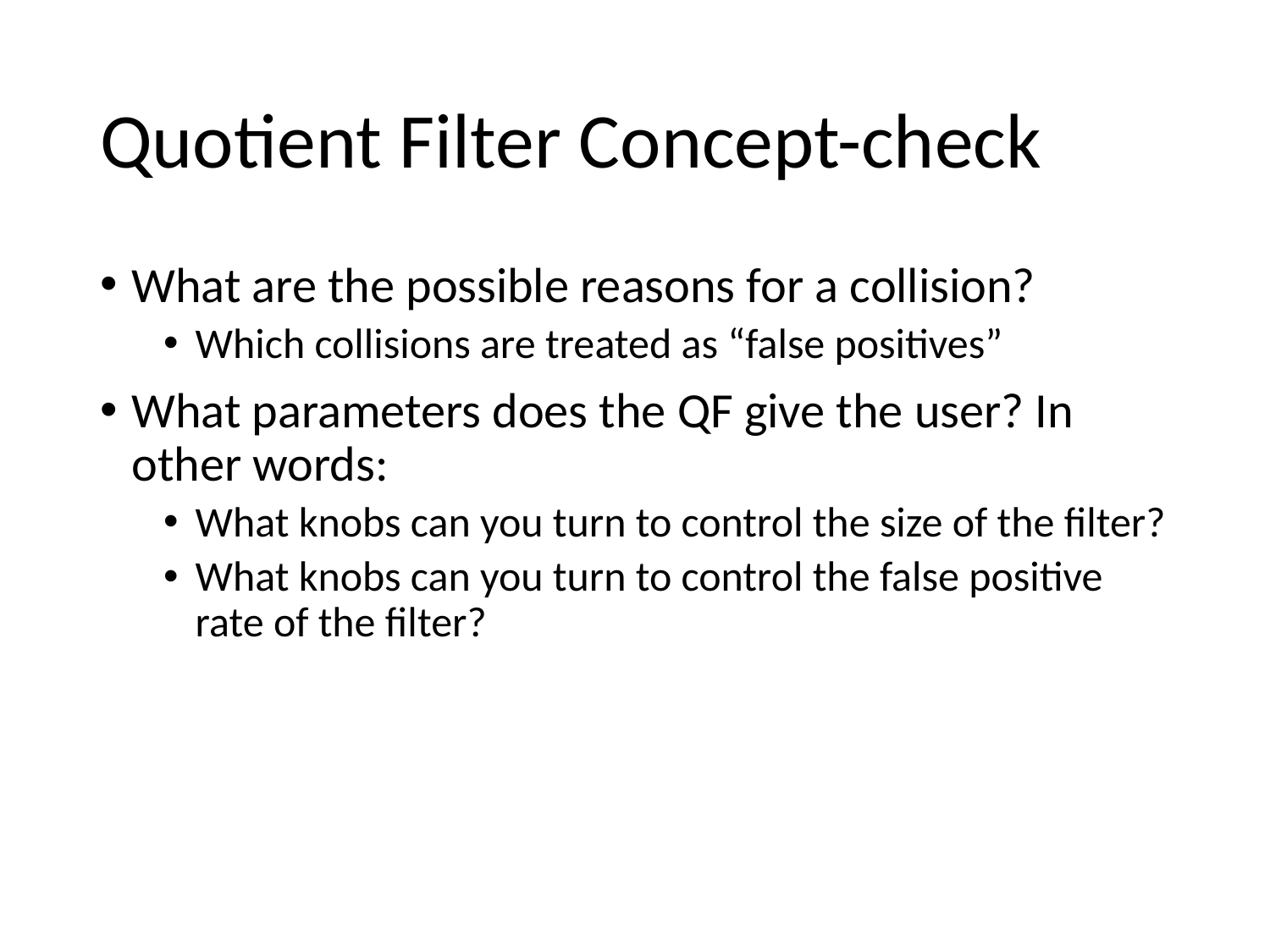

# Quotient Filter Concept-check
What are the possible reasons for a collision?
Which collisions are treated as “false positives”
What parameters does the QF give the user? In other words:
What knobs can you turn to control the size of the filter?
What knobs can you turn to control the false positive rate of the filter?